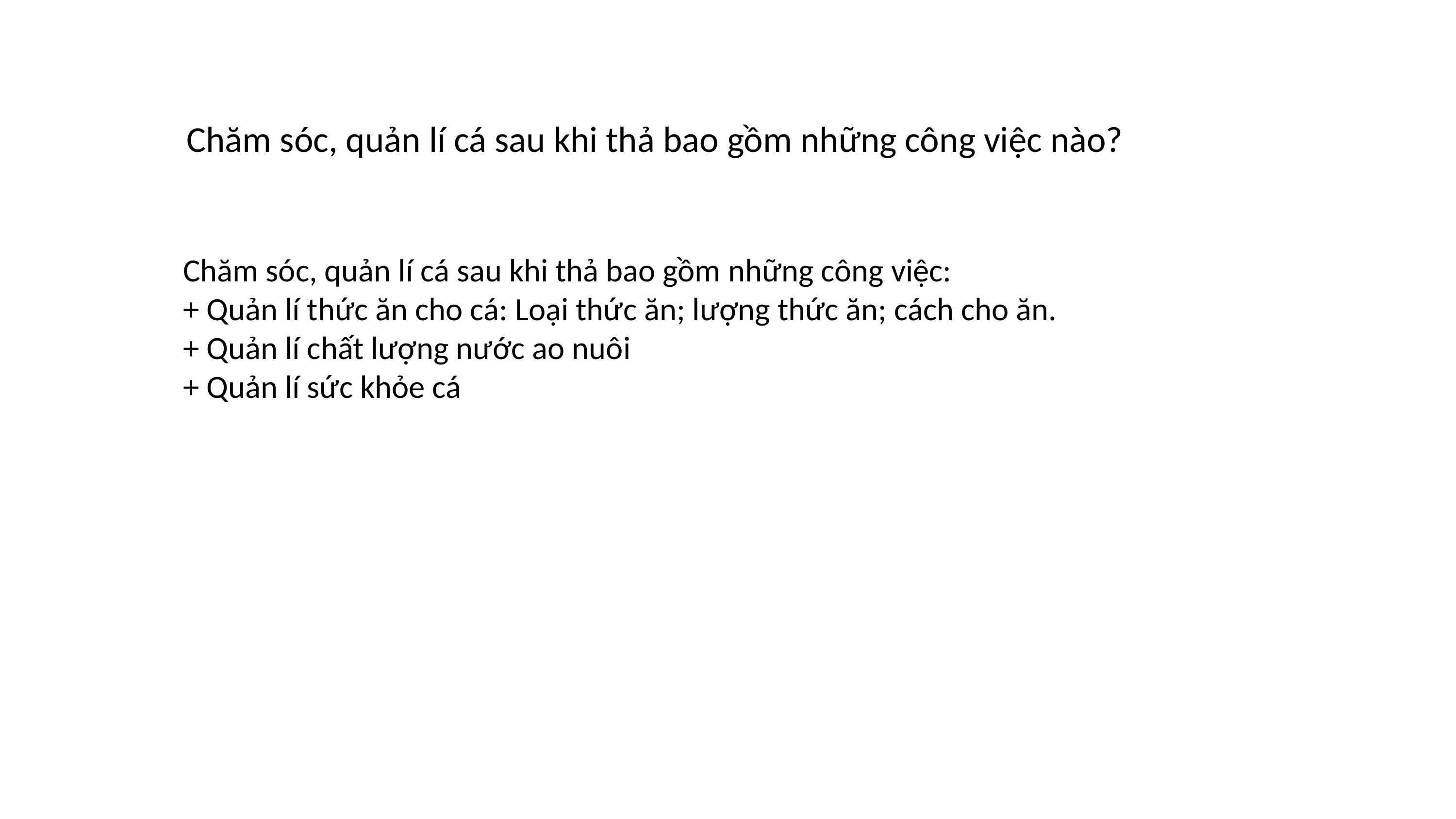

Chăm sóc, quản lí cá sau khi thả bao gồm những công việc nào?
Chăm sóc, quản lí cá sau khi thả bao gồm những công việc:
+ Quản lí thức ăn cho cá: Loại thức ăn; lượng thức ăn; cách cho ăn.
+ Quản lí chất lượng nước ao nuôi
+ Quản lí sức khỏe cá